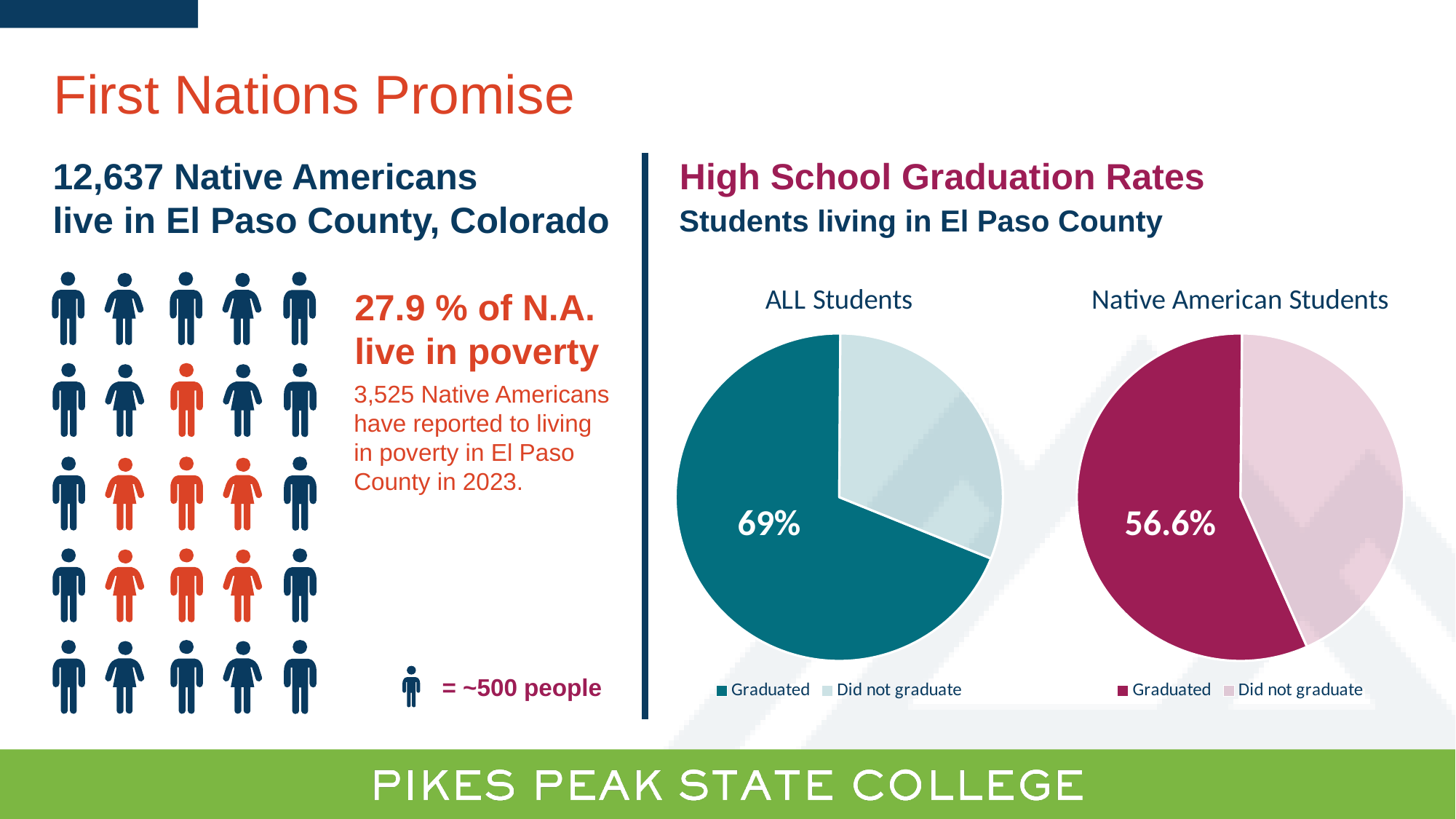

First Nations Promise
12,637 Native Americans
live in El Paso County, Colorado
High School Graduation Rates
Students living in El Paso County

### Chart: ALL Students

| Category | High School Graduation Rate |
|---|---|
| Graduated | 0.69 |
| Did not graduate | 0.31 |

### Chart: Native American Students

| Category | Native American Graduation Rate |
|---|---|
| Graduated | 0.566 |
| Did not graduate | 0.43 |

27.9 % of N.A.
live in poverty

3,525 Native Americans have reported to living
in poverty in El Paso
County in 2023.
69%
56.6%

= ~500 people